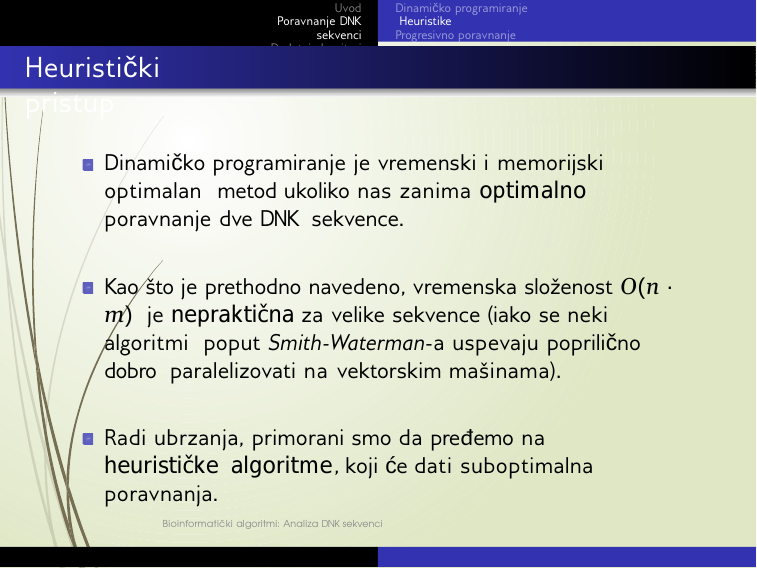

Uvod  Poravnanje DNK sekvenci
Dodatni algoritmi
Dinamičko programiranje  Heuristike
Progresivno poravnanje
Heuristički pristup

Dinamičko programiranje je vremenski i memorijski optimalan  metod ukoliko nas zanima optimalno poravnanje dve DNK  sekvence.

Kao što je prethodno navedeno, vremenska složenost O(n · m)  je nepraktična za velike sekvence (iako se neki algoritmi  poput Smith-Waterman-a uspevaju poprilično dobro  paralelizovati na vektorskim mašinama).

Radi ubrzanja, primorani smo da pređemo na heurističke  algoritme, koji će dati suboptimalna poravnanja.

Bioinformatički algoritmi: Analiza DNK sekvenci